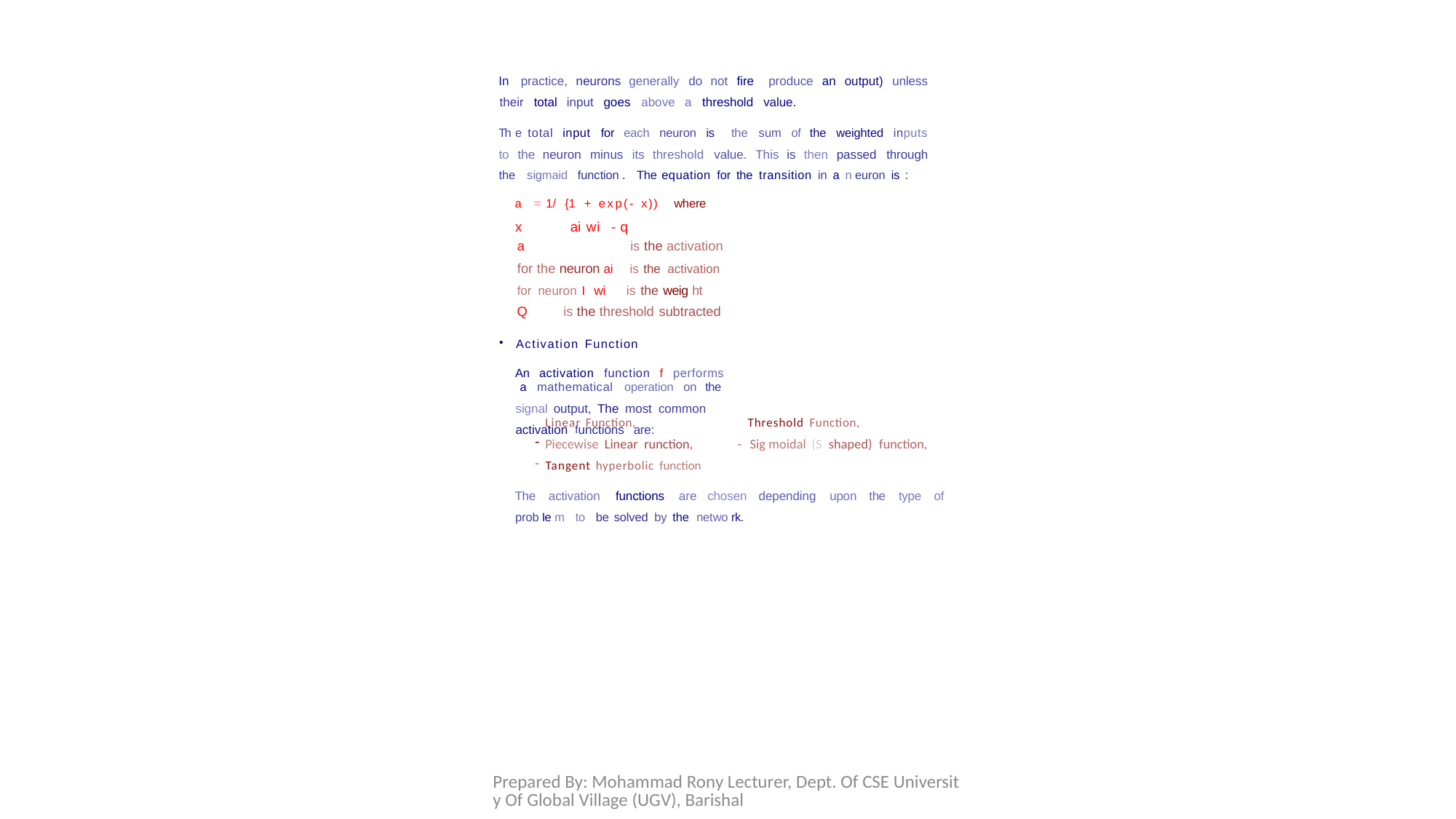

In  practice, neurons generally  do not fire  produce an output)  unless their  total  input  goes  above  a  threshold  value.
Th e total  input  for  each  neuron  is  the  sum  of the  weighted  inputs to the neuron minus its threshold  value. This is then passed  through the  sigmaid  function .  The equation for the transition in a n euron is :
| a | = | 1/ {1 + exp(- x)) | where |
| --- | --- | --- | --- |
| x |  | ai wi - q |  |
a	 is the activation for the neuron ai	 is the activation for neuron I wi	is the weig ht
Q	is the threshold subtracted

Activation Function

An  activation  function  f  performs  a  mathematical  operation  on  the
signal output, The most common activation functions  are:
Linear Function,
Piecewise Linear runction,
Tangent hyperbolic function
Threshold Function,
- Sig moidal (S shaped) function,
The	activation	functions	are  chosen	depending	upon	the	type	of
prob Ie m  to  be solved by the netwo rk.
Prepared By: Mohammad Rony Lecturer, Dept. Of CSE University Of Global Village (UGV), Barishal